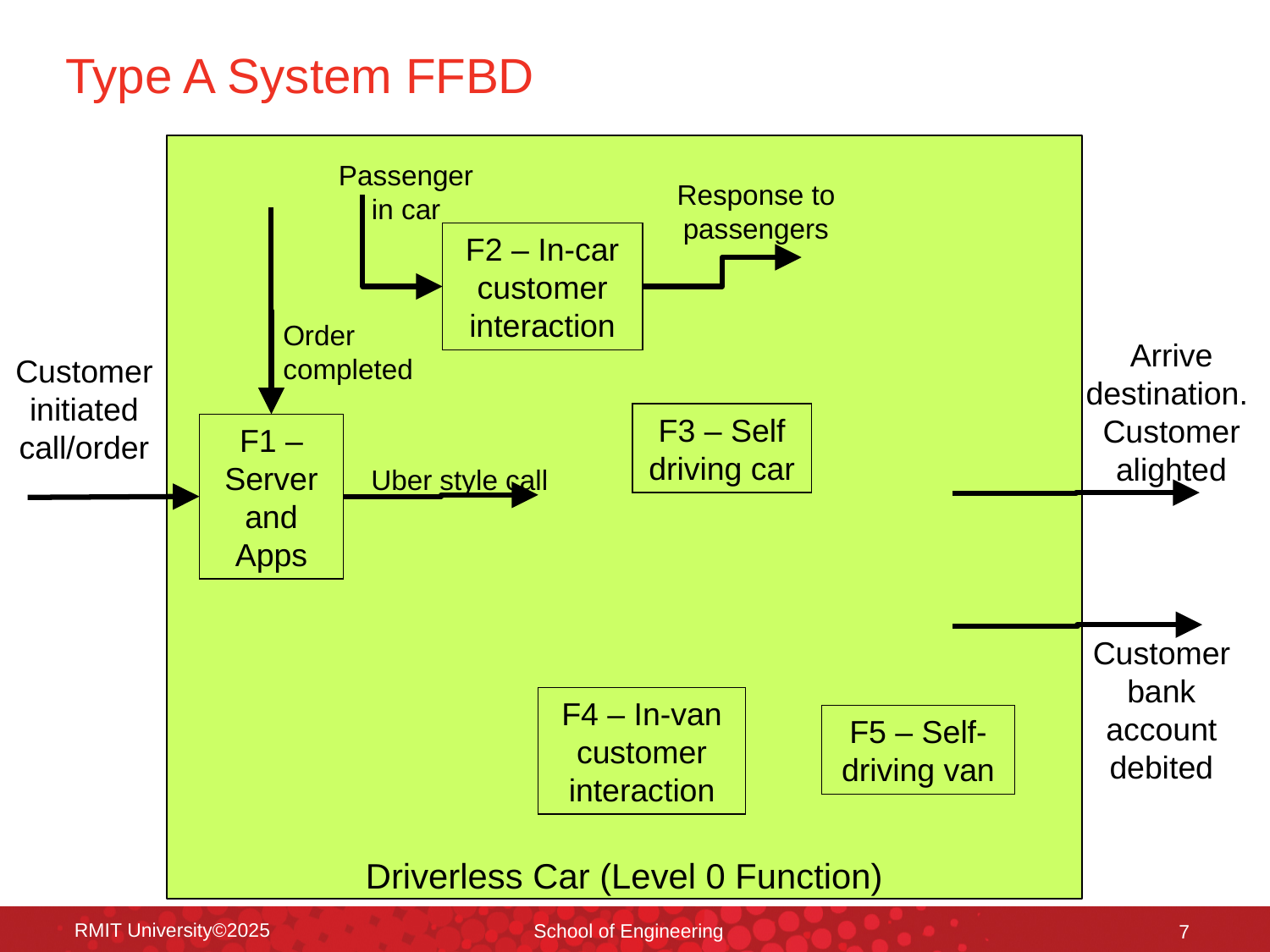

# Type A System FFBD

Passenger in car
Response to passengers
F2 – In-car customer interaction
Order completed
Arrive destination.  Customer alighted
Customer initiated call/order
F3 – Self driving car
F1 – Server and Apps
Uber style call
Customer bank account debited
F4 – In-van customer interaction
F5 – Self-driving van
Driverless Car (Level 0 Function)
RMIT University©2025
School of Engineering
7